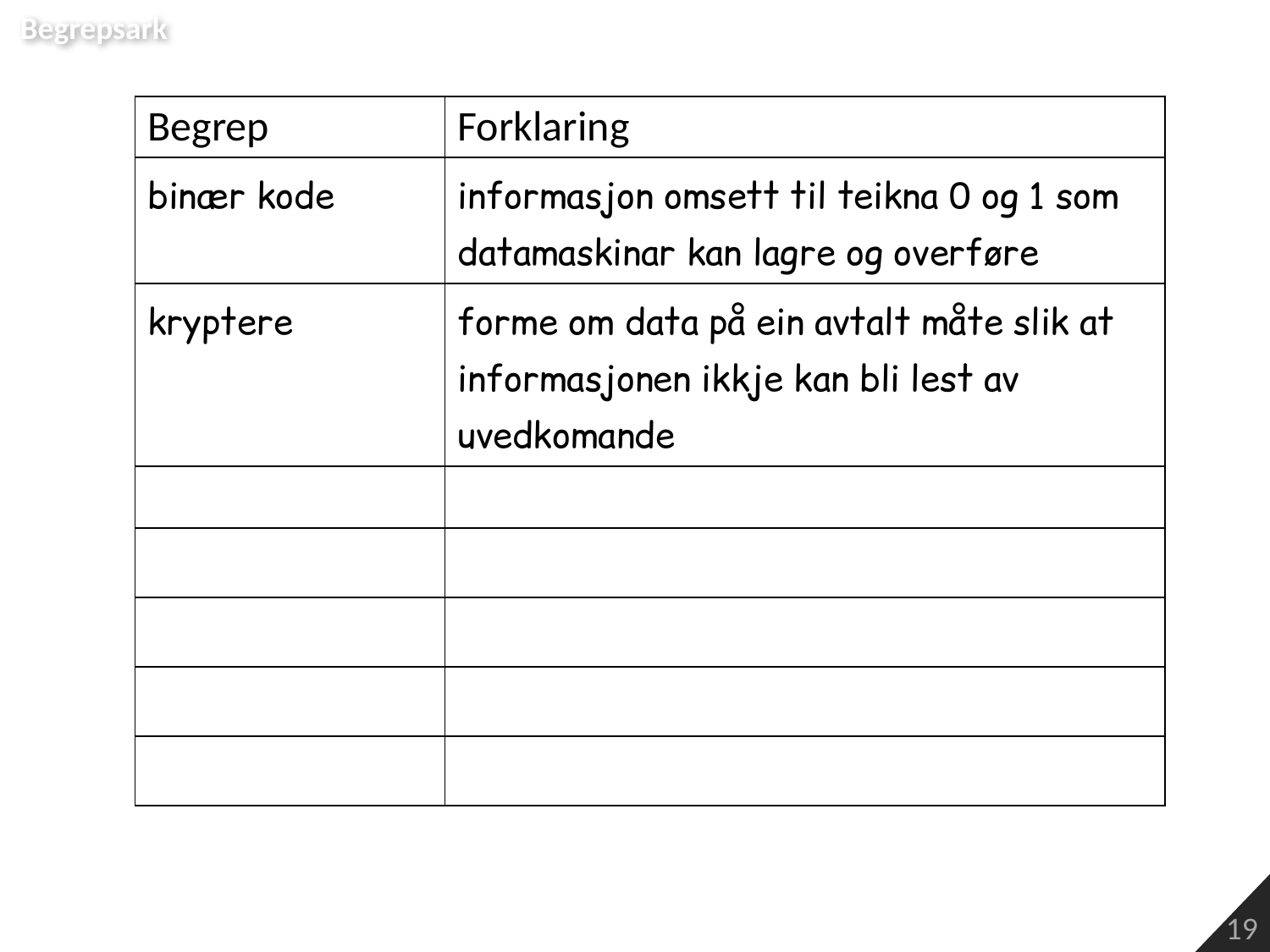

Begrepsark
| Begrep | Forklaring |
| --- | --- |
| binær kode | informasjon omsett til teikna 0 og 1 som datamaskinar kan lagre og overføre |
| kryptere | forme om data på ein avtalt måte slik at informasjonen ikkje kan bli lest av uvedkomande |
|  |  |
|  |  |
|  |  |
|  |  |
|  |  |